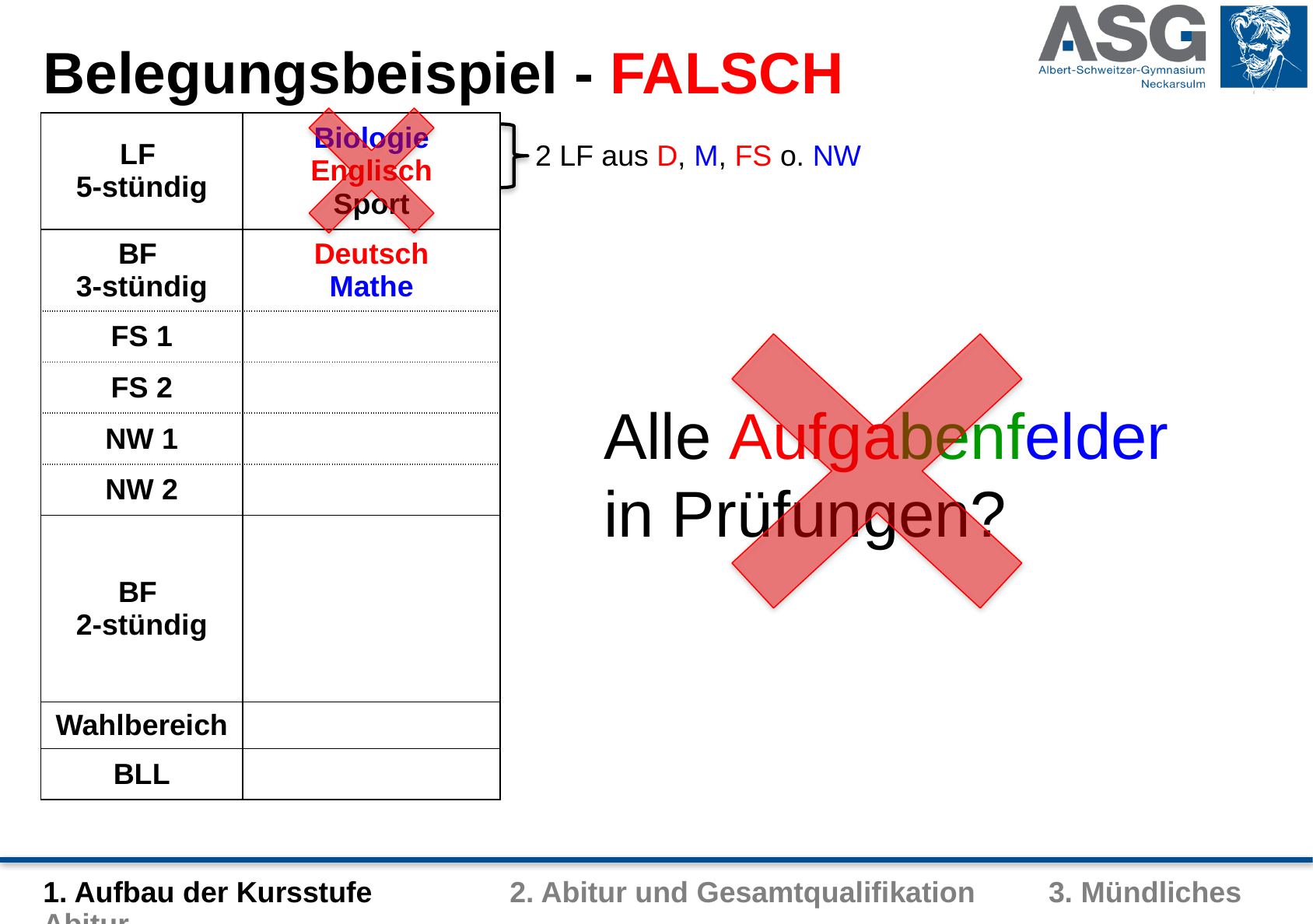

Belegungsbeispiel - FALSCH

| LF 5-stündig | Biologie Englisch Sport |
| --- | --- |
| BF 3-stündig | Deutsch Mathe |
| FS 1 |  |
| FS 2 |  |
| NW 1 |  |
| NW 2 |  |
| BF 2-stündig |  |
| Wahlbereich |  |
| BLL |  |

2 LF aus D, M, FS o. NW

Alle Aufgabenfelder in Prüfungen?
1. Aufbau der Kursstufe		2. Abitur und Gesamtqualifikation         3. Mündliches Abitur